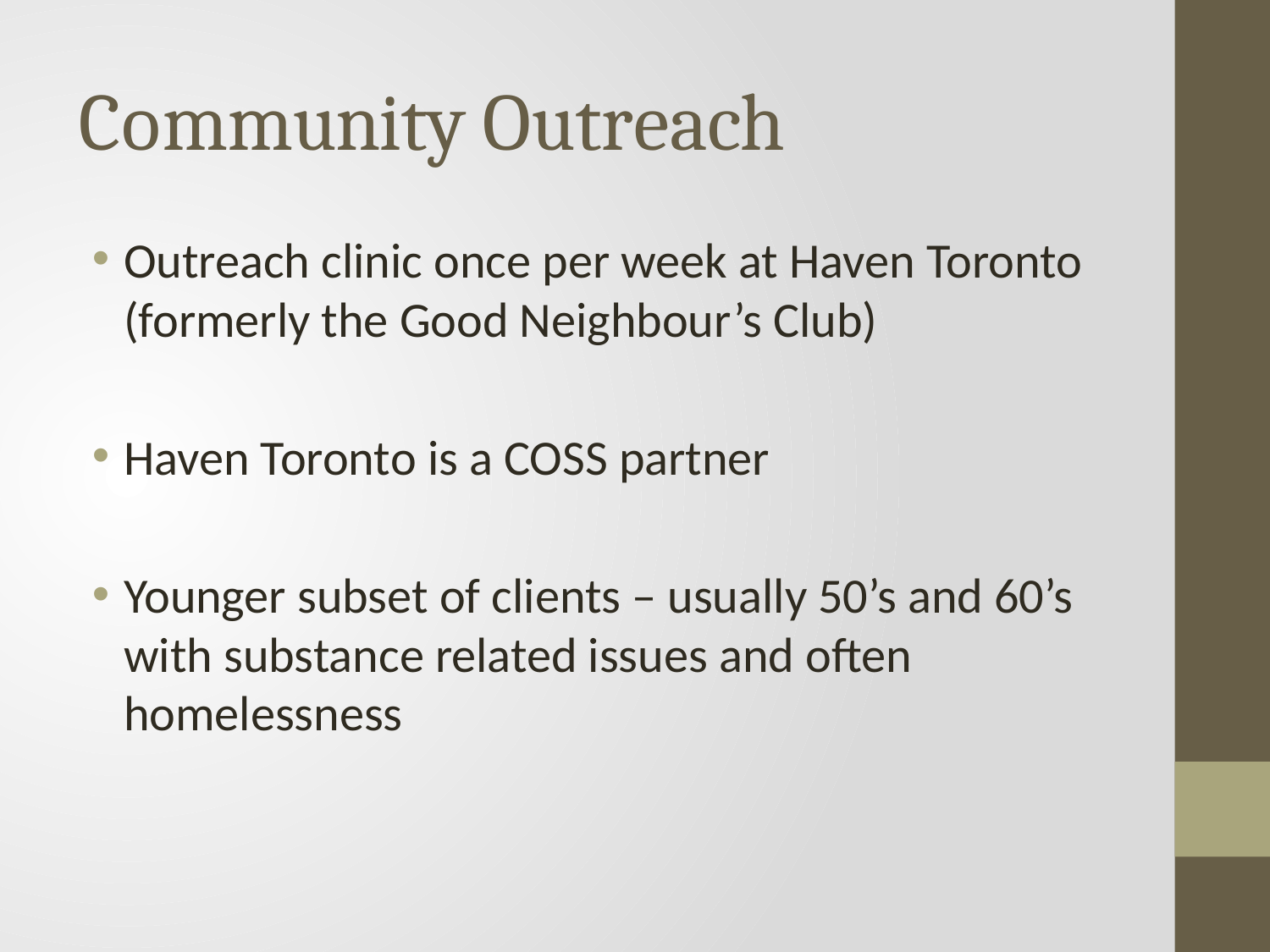

# Community Outreach
Outreach clinic once per week at Haven Toronto (formerly the Good Neighbour’s Club)

Haven Toronto is a COSS partner

Younger subset of clients – usually 50’s and 60’s with substance related issues and often homelessness